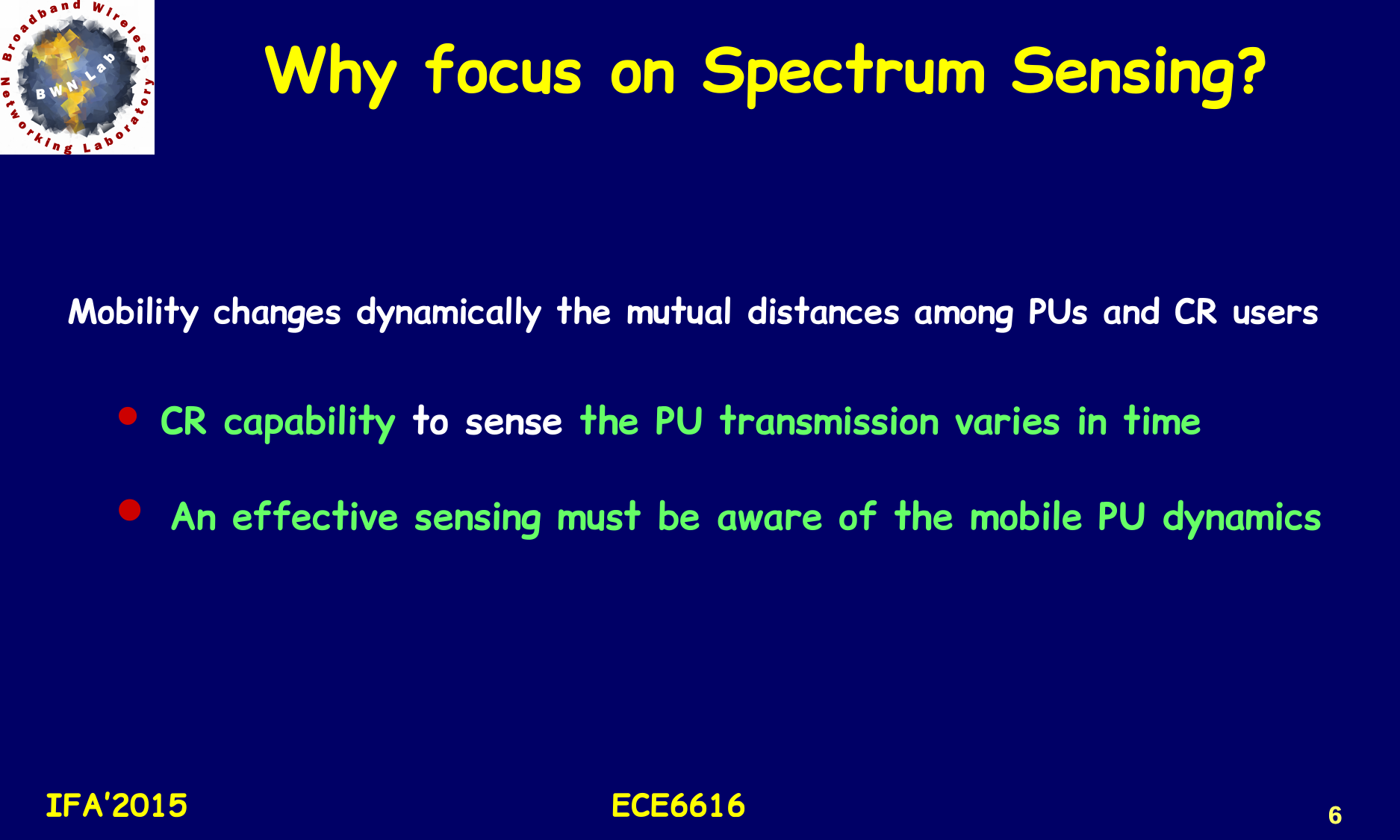

# Why focus on Spectrum Sensing?

Mobility changes dynamically the mutual distances among PUs and CR users

 CR capability to sense the PU transmission varies in time

 An effective sensing must be aware of the mobile PU dynamics

6
6